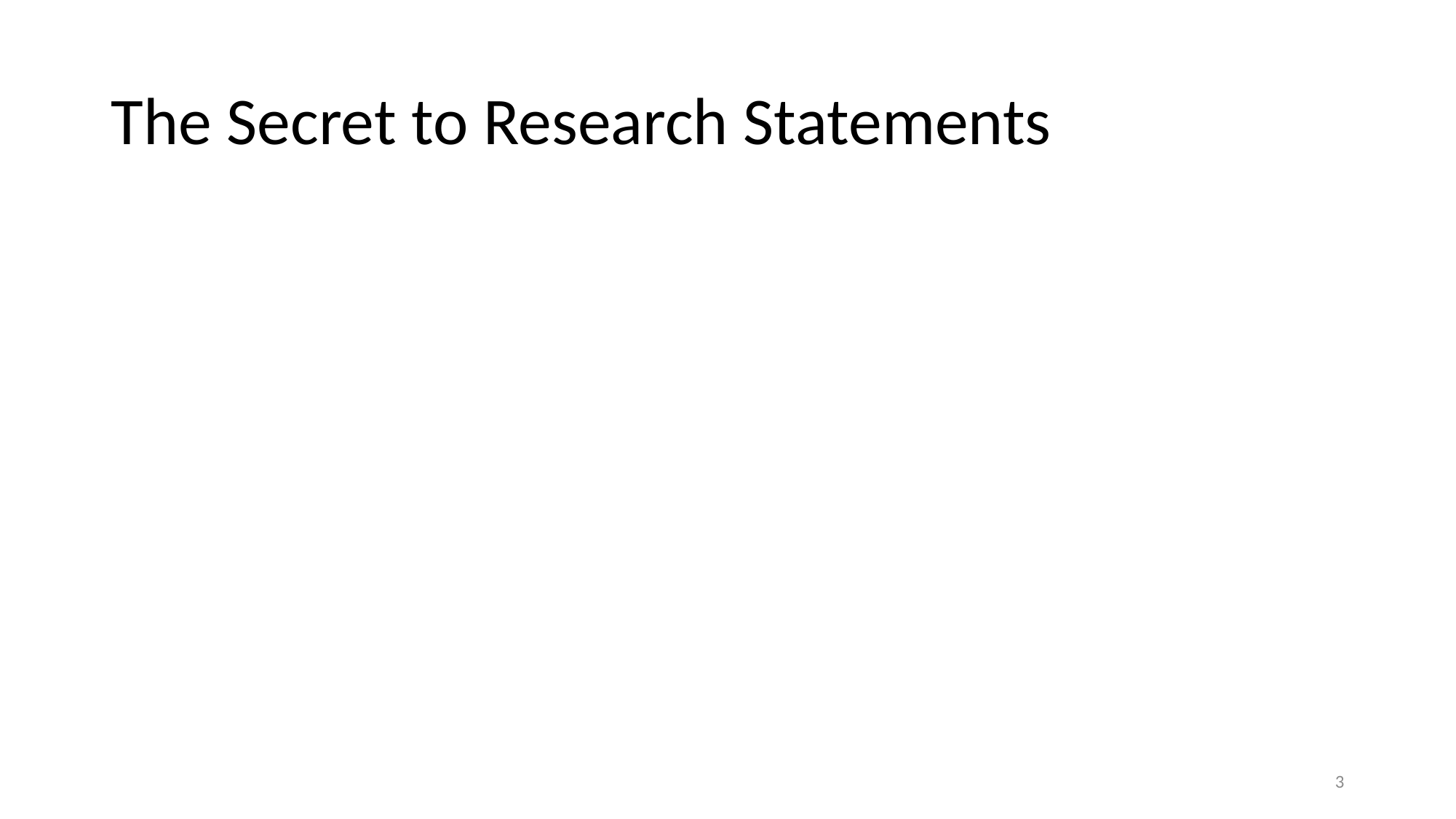

# The Secret to Research Statements

3